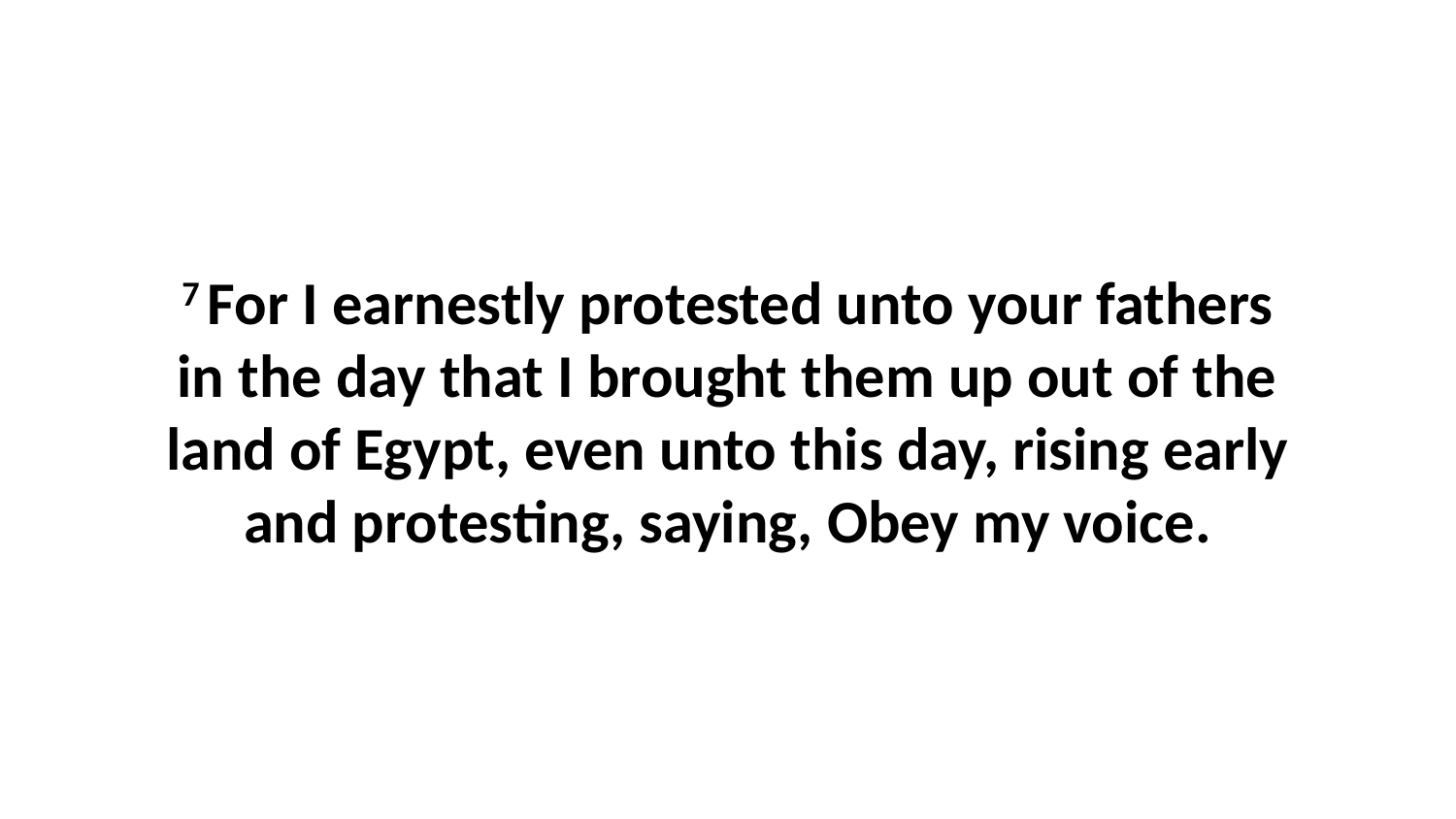

7 For I earnestly protested unto your fathers in the day that I brought them up out of the land of Egypt, even unto this day, rising early and protesting, saying, Obey my voice.